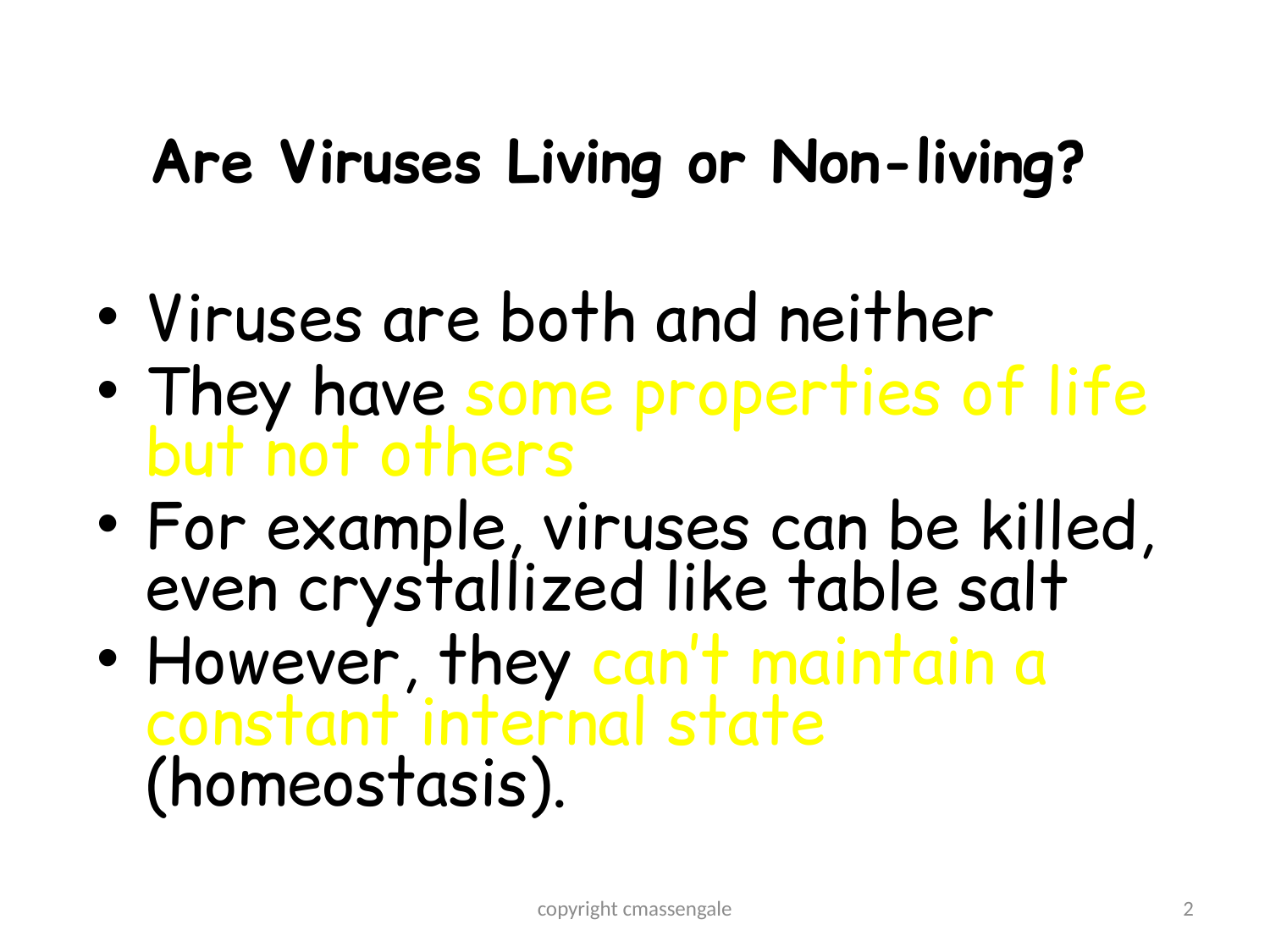

# Are Viruses Living or Non-living?
Viruses are both and neither
They have some properties of life but not others
For example, viruses can be killed, even crystallized like table salt
However, they can’t maintain a constant internal state (homeostasis).

copyright cmassengale
2